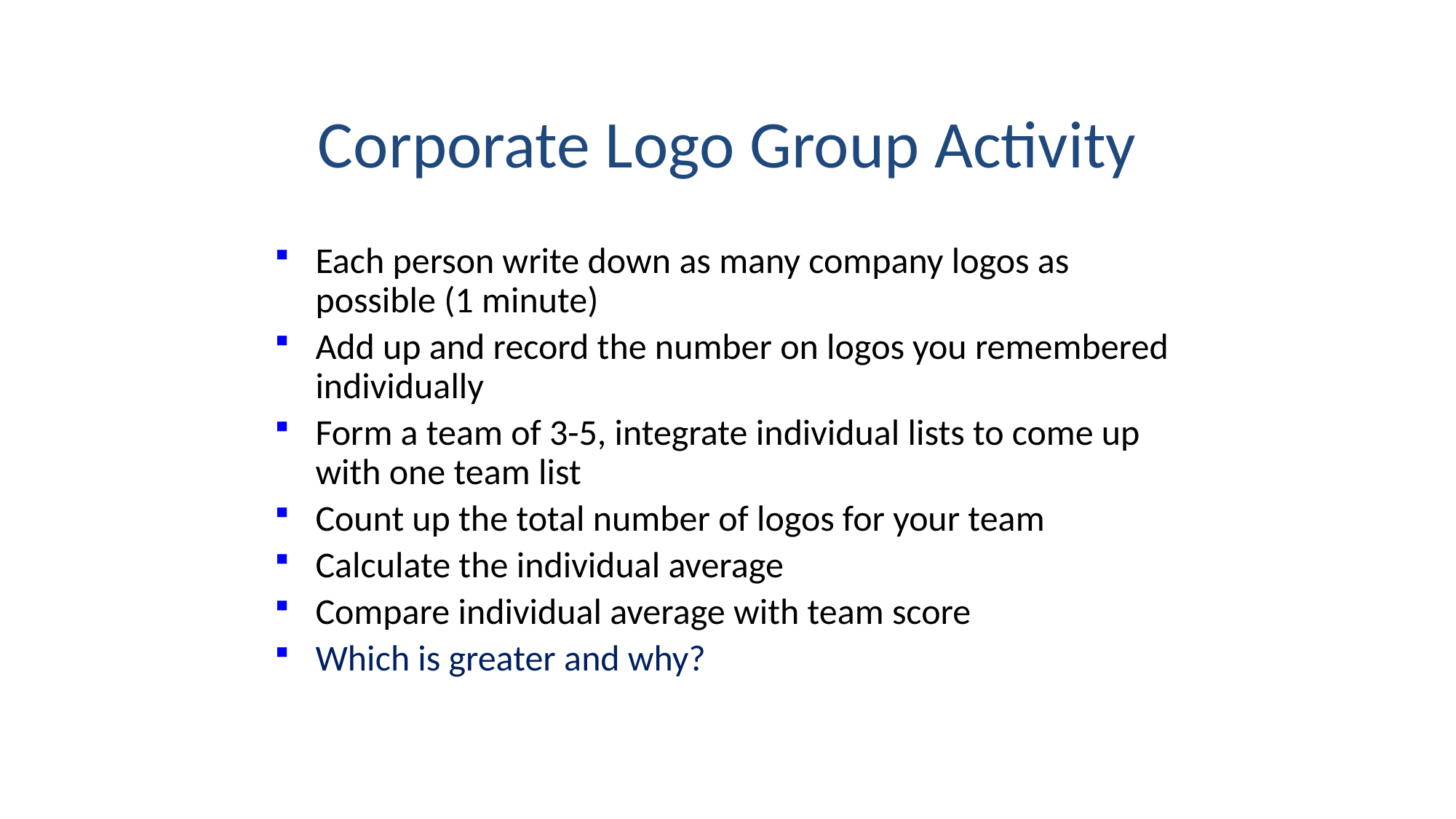

Corporate Logo Group Activity
Each person write down as many company logos as possible (1 minute)
Add up and record the number on logos you remembered individually
Form a team of 3-5, integrate individual lists to come up with one team list
Count up the total number of logos for your team
Calculate the individual average
Compare individual average with team score
Which is greater and why?